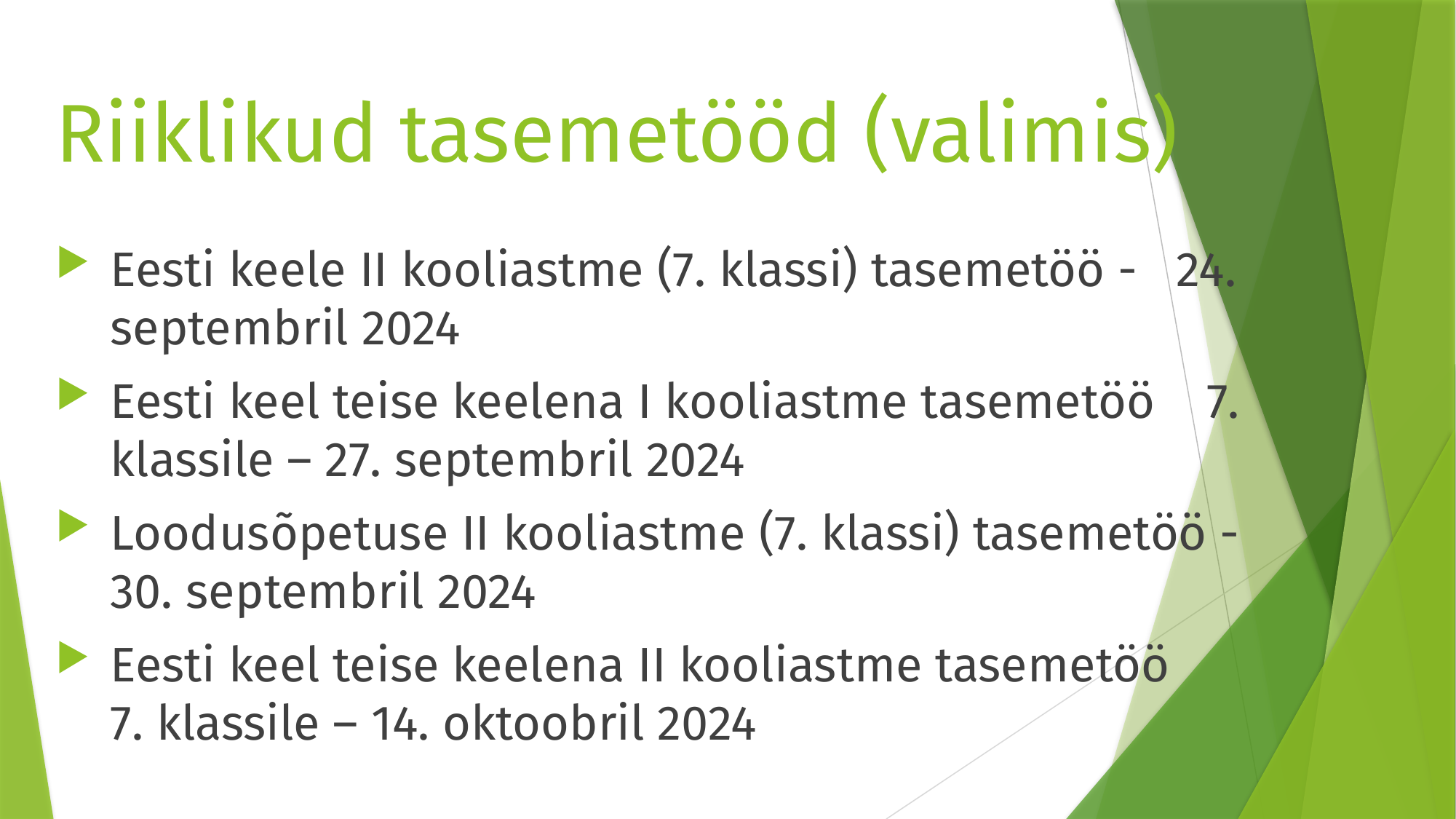

# Riiklikud tasemetööd (valimis)
Eesti keele II kooliastme (7. klassi) tasemetöö -   24. septembril 2024
Eesti keel teise keelena I kooliastme tasemetöö    7. klassile – 27. septembril 2024
Loodusõpetuse II kooliastme (7. klassi) tasemetöö - 30. septembril 2024
Eesti keel teise keelena II kooliastme tasemetöö    7. klassile – 14. oktoobril 2024